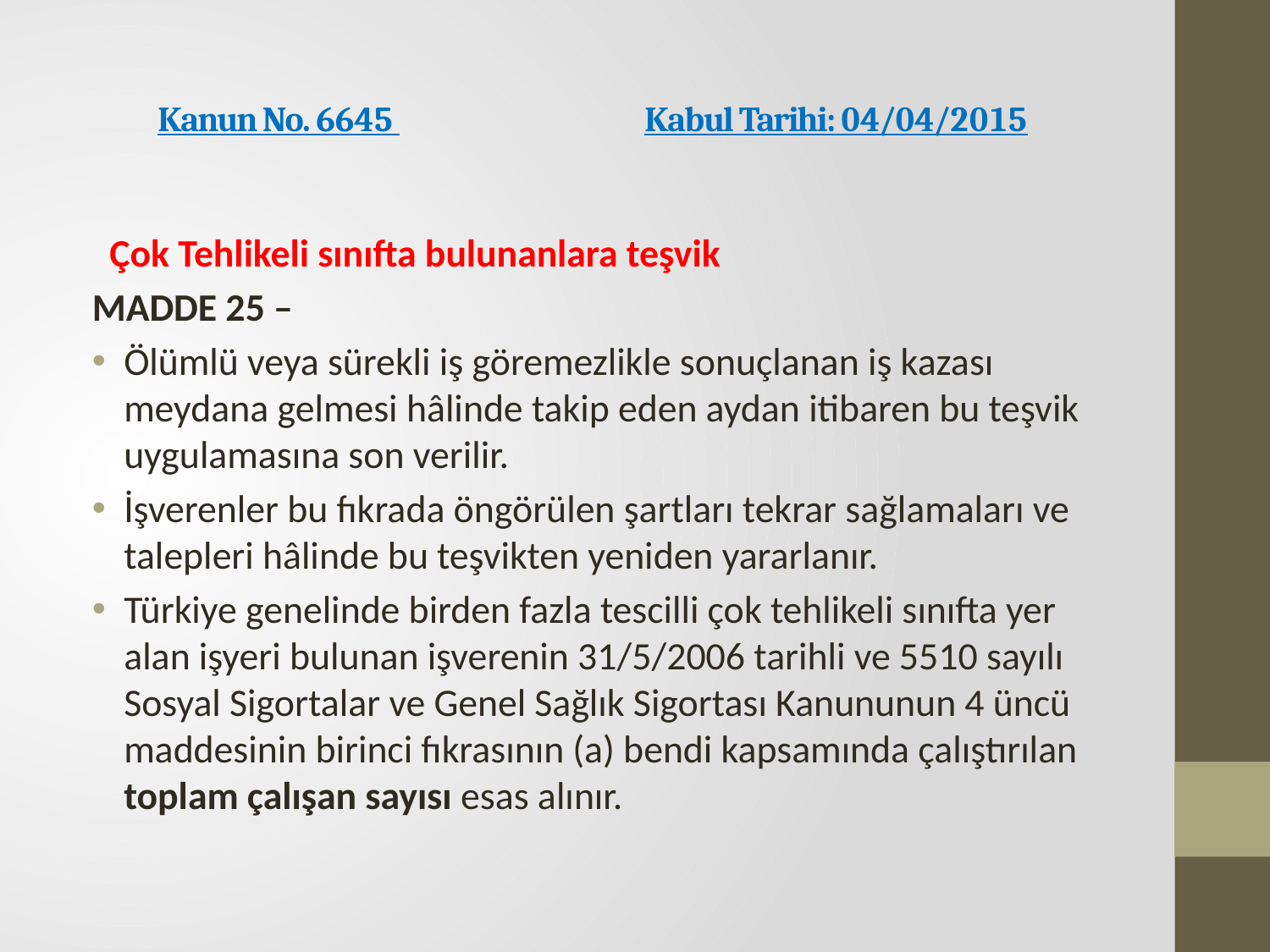

# Kanun No. 6645                                         Kabul Tarihi: 04/04/2015
  Çok Tehlikeli sınıfta bulunanlara teşvik
MADDE 25 –
Ölümlü veya sürekli iş göremezlikle sonuçlanan iş kazası meydana gelmesi hâlinde takip eden aydan itibaren bu teşvik uygulamasına son verilir.
İşverenler bu fıkrada öngörülen şartları tekrar sağlamaları ve talepleri hâlinde bu teşvikten yeniden yararlanır.
Türkiye genelinde birden fazla tescilli çok tehlikeli sınıfta yer alan işyeri bulunan işverenin 31/5/2006 tarihli ve 5510 sayılı Sosyal Sigortalar ve Genel Sağlık Sigortası Kanununun 4 üncü maddesinin birinci fıkrasının (a) bendi kapsamında çalıştırılan toplam çalışan sayısı esas alınır.